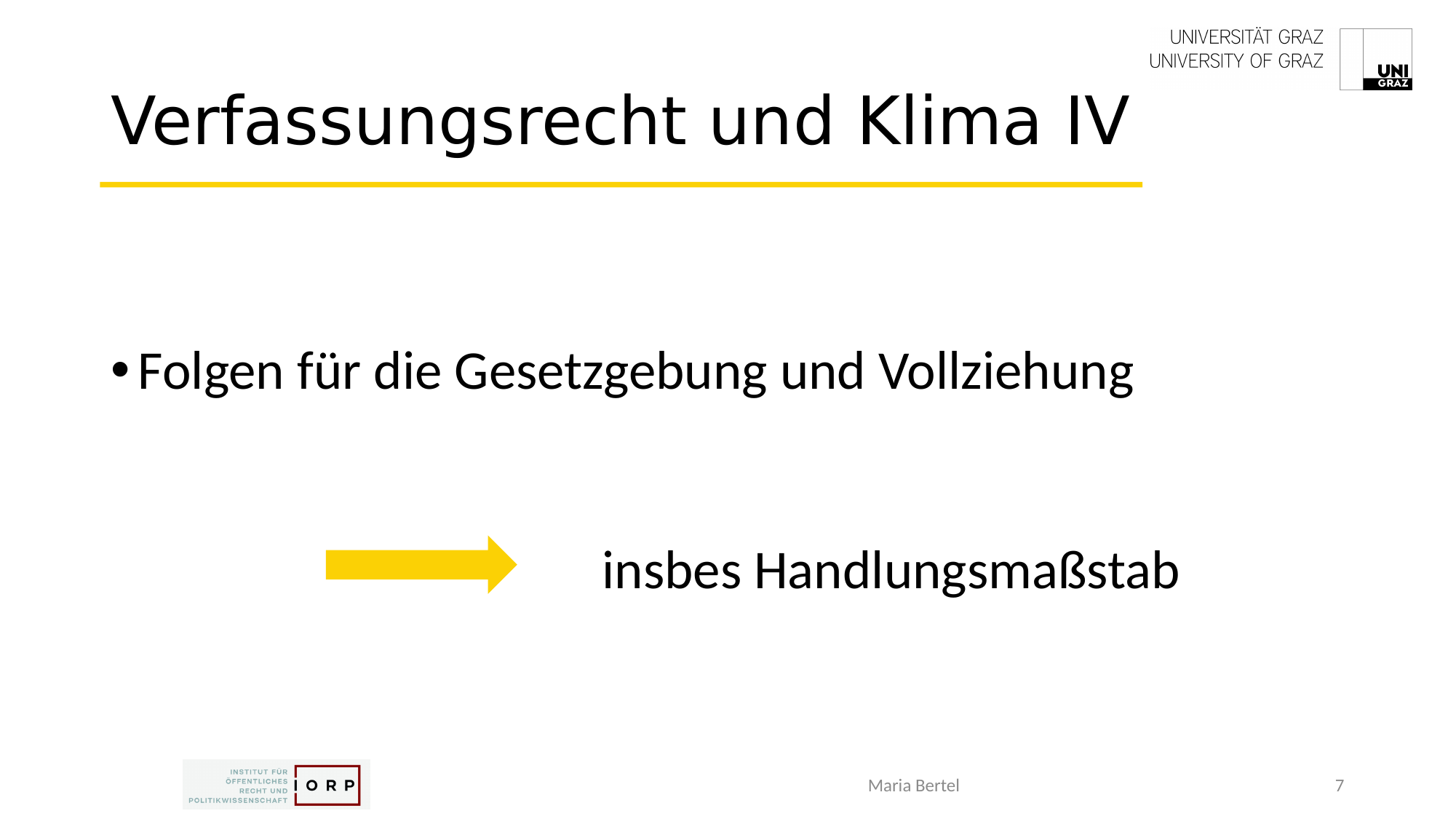

# Verfassungsrecht und Klima IV

Folgen für die Gesetzgebung und Vollziehung

				insbes Handlungsmaßstab

Maria Bertel
7